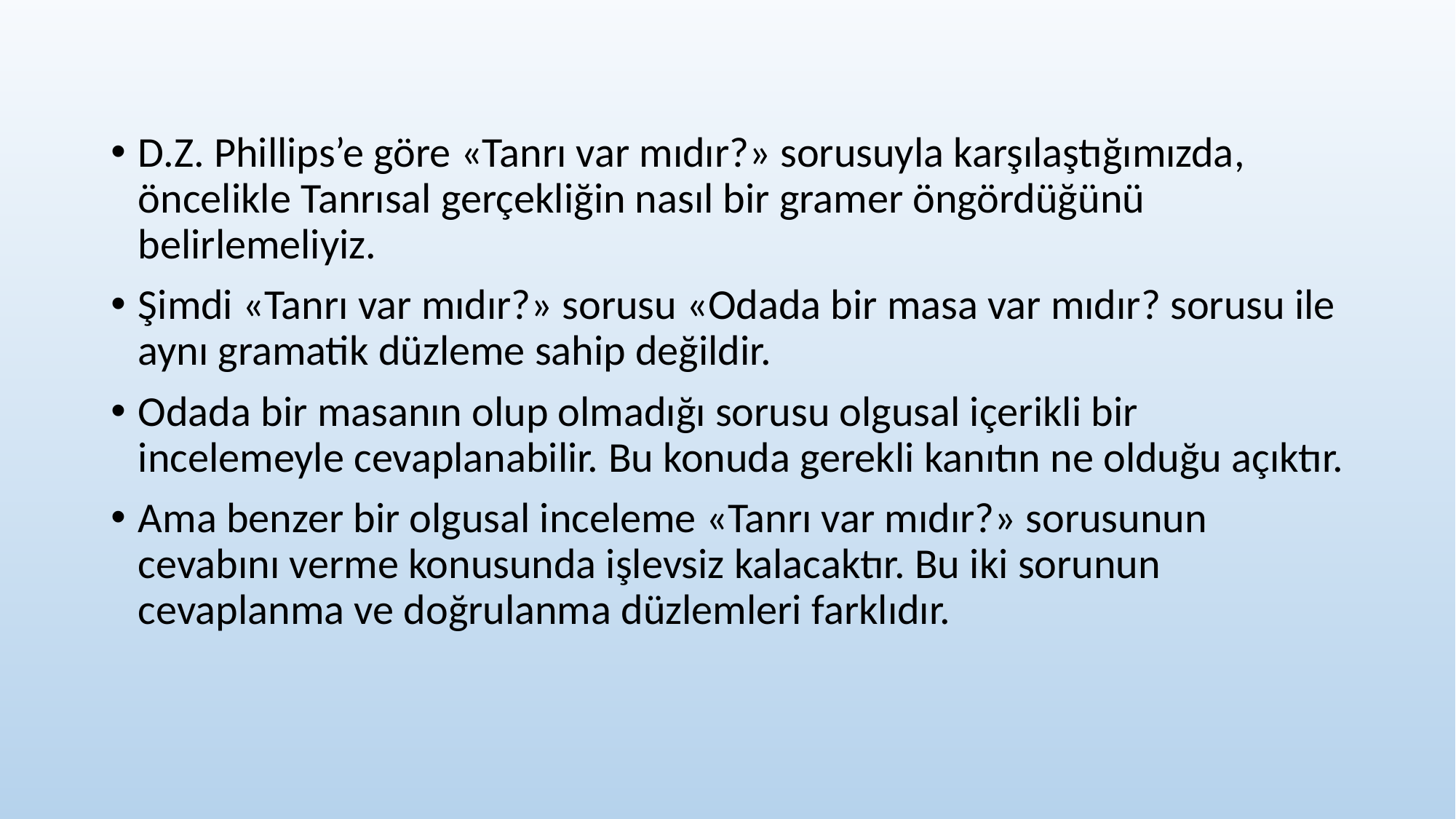

#
D.Z. Phillips’e göre «Tanrı var mıdır?» sorusuyla karşılaştığımızda, öncelikle Tanrısal gerçekliğin nasıl bir gramer öngördüğünü belirlemeliyiz.
Şimdi «Tanrı var mıdır?» sorusu «Odada bir masa var mıdır? sorusu ile aynı gramatik düzleme sahip değildir.
Odada bir masanın olup olmadığı sorusu olgusal içerikli bir incelemeyle cevaplanabilir. Bu konuda gerekli kanıtın ne olduğu açıktır.
Ama benzer bir olgusal inceleme «Tanrı var mıdır?» sorusunun cevabını verme konusunda işlevsiz kalacaktır. Bu iki sorunun cevaplanma ve doğrulanma düzlemleri farklıdır.